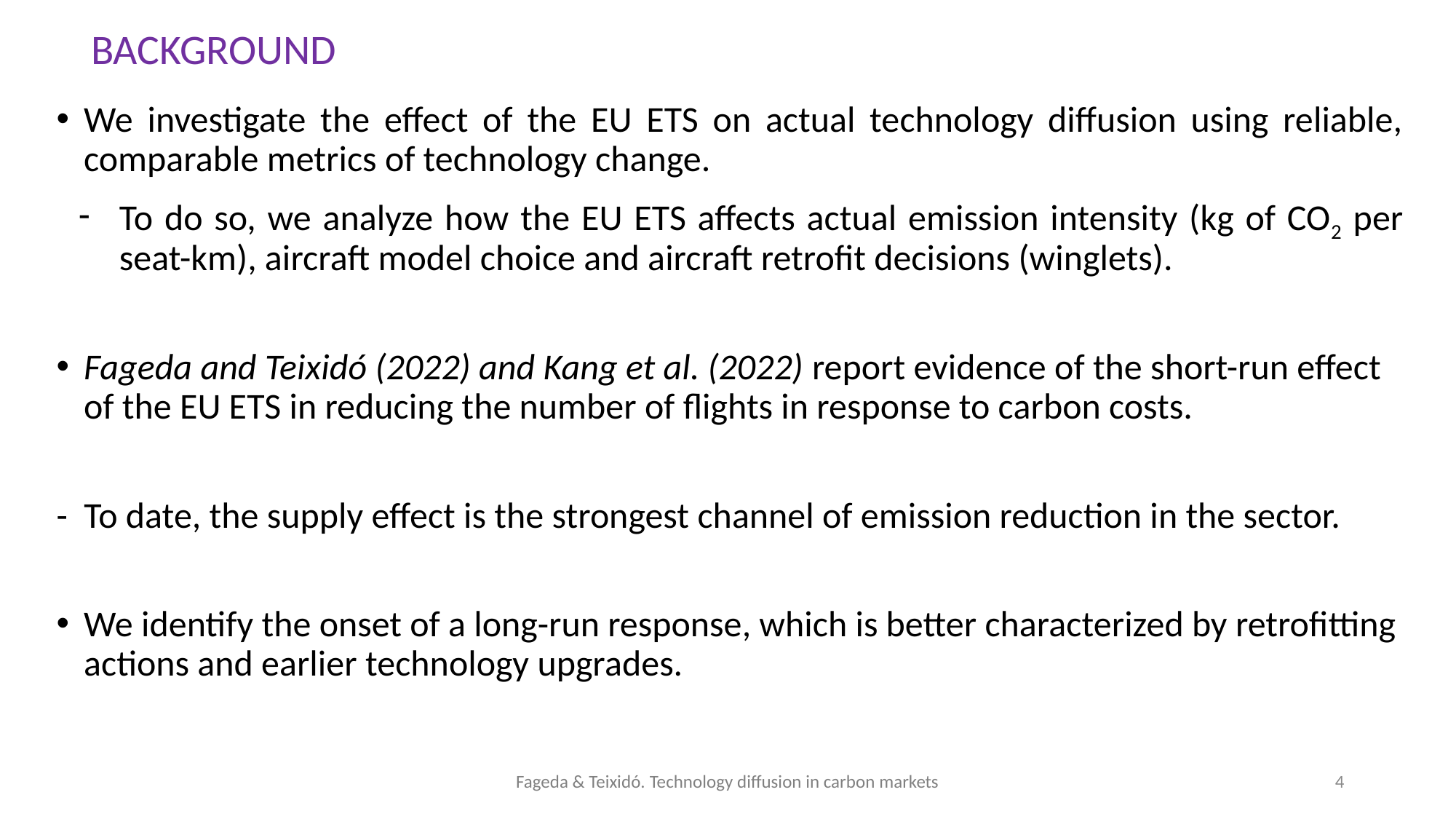

BACKGROUND
We investigate the effect of the EU ETS on actual technology diffusion using reliable, comparable metrics of technology change.
To do so, we analyze how the EU ETS affects actual emission intensity (kg of CO2 per seat-km), aircraft model choice and aircraft retrofit decisions (winglets).

Fageda and Teixidó (2022) and Kang et al. (2022) report evidence of the short-run effect of the EU ETS in reducing the number of flights in response to carbon costs.

-  To date, the supply effect is the strongest channel of emission reduction in the sector.

We identify the onset of a long-run response, which is better characterized by retrofitting actions and earlier technology upgrades.

Fageda & Teixidó. Technology diffusion in carbon markets
4